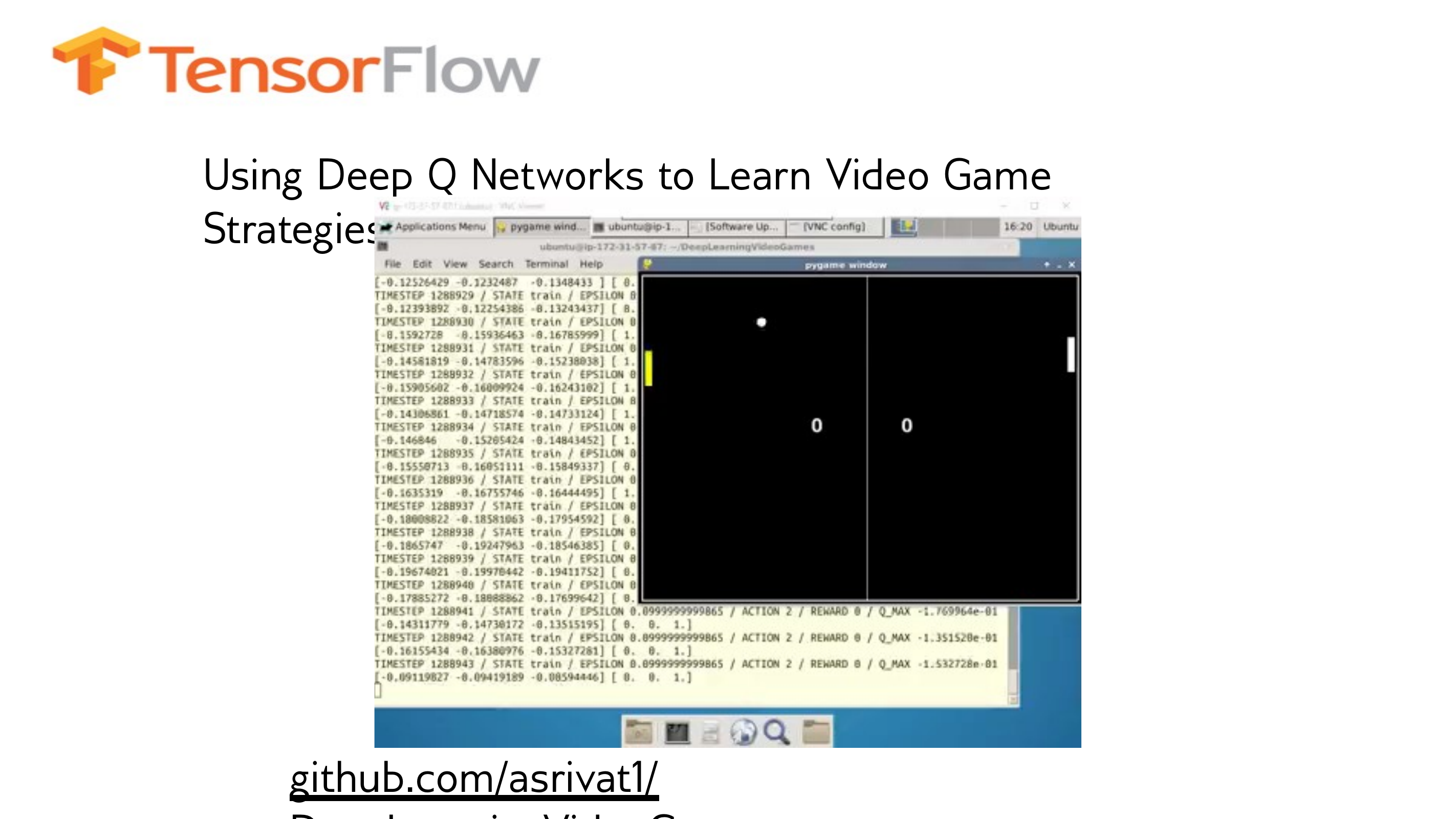

# Using Deep Q Networks to Learn Video Game	Strategies

github.com/asrivat1/DeepLearningVideoGames